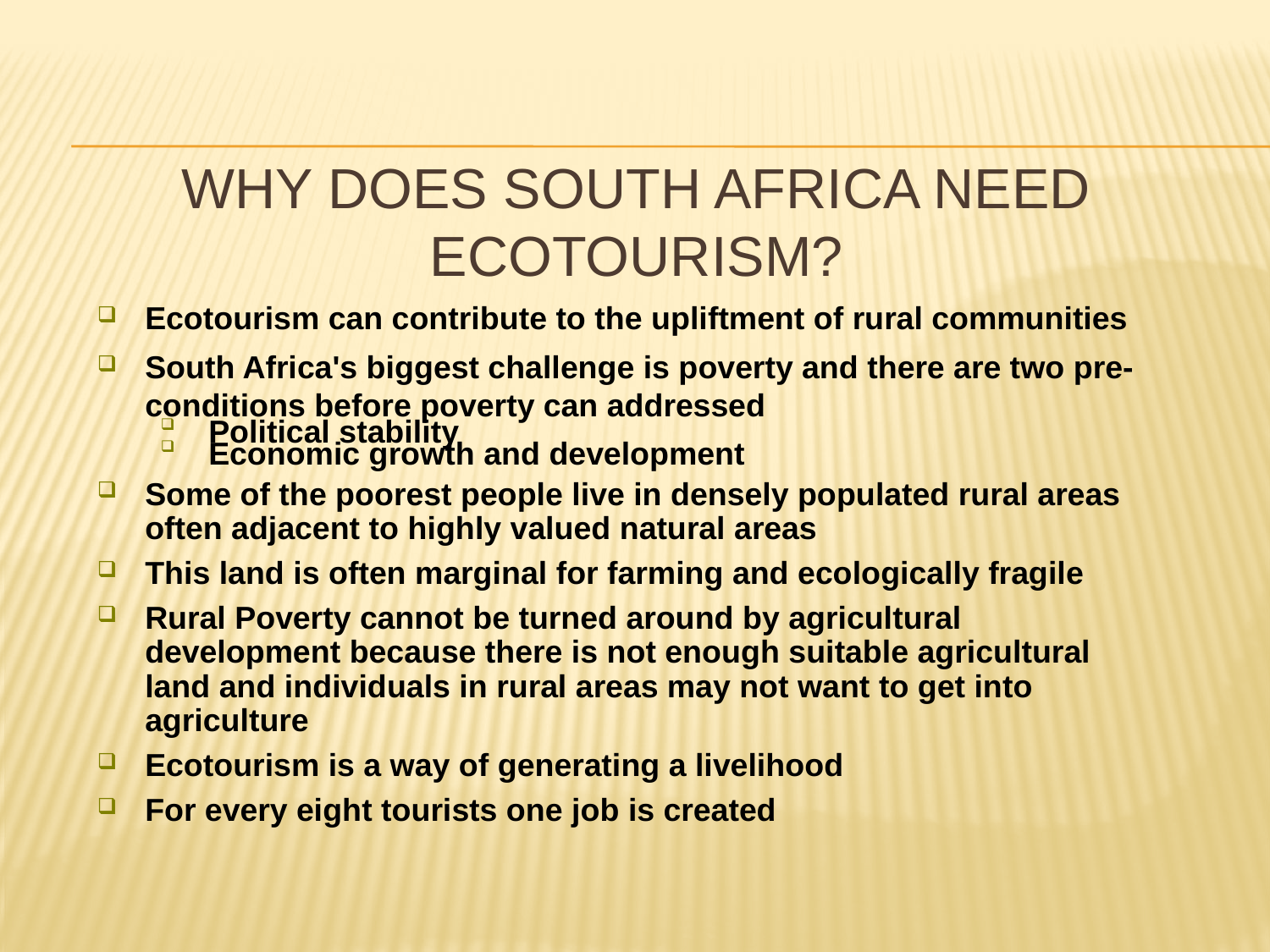

# Why Does South Africa Need Ecotourism?
Ecotourism can contribute to the upliftment of rural communities
South Africa's biggest challenge is poverty and there are two pre-conditions before poverty can addressed
Political stability
Economic growth and development
Some of the poorest people live in densely populated rural areas often adjacent to highly valued natural areas
This land is often marginal for farming and ecologically fragile
Rural Poverty cannot be turned around by agricultural development because there is not enough suitable agricultural land and individuals in rural areas may not want to get into agriculture
Ecotourism is a way of generating a livelihood
For every eight tourists one job is created